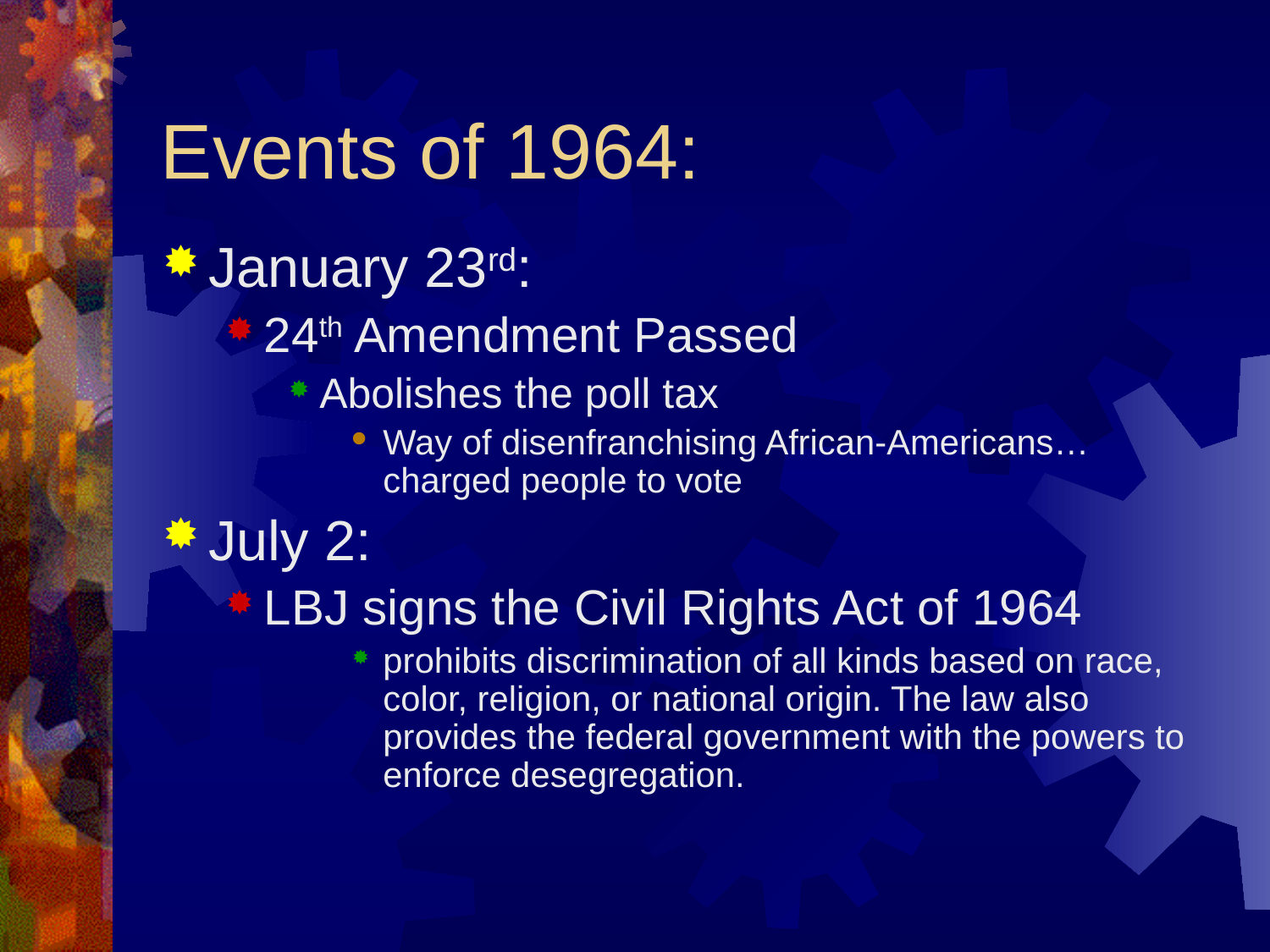

# Events of 1964:
January 23rd:
24th Amendment Passed
Abolishes the poll tax
Way of disenfranchising African-Americans…charged people to vote
July 2:
LBJ signs the Civil Rights Act of 1964
prohibits discrimination of all kinds based on race, color, religion, or national origin. The law also provides the federal government with the powers to enforce desegregation.